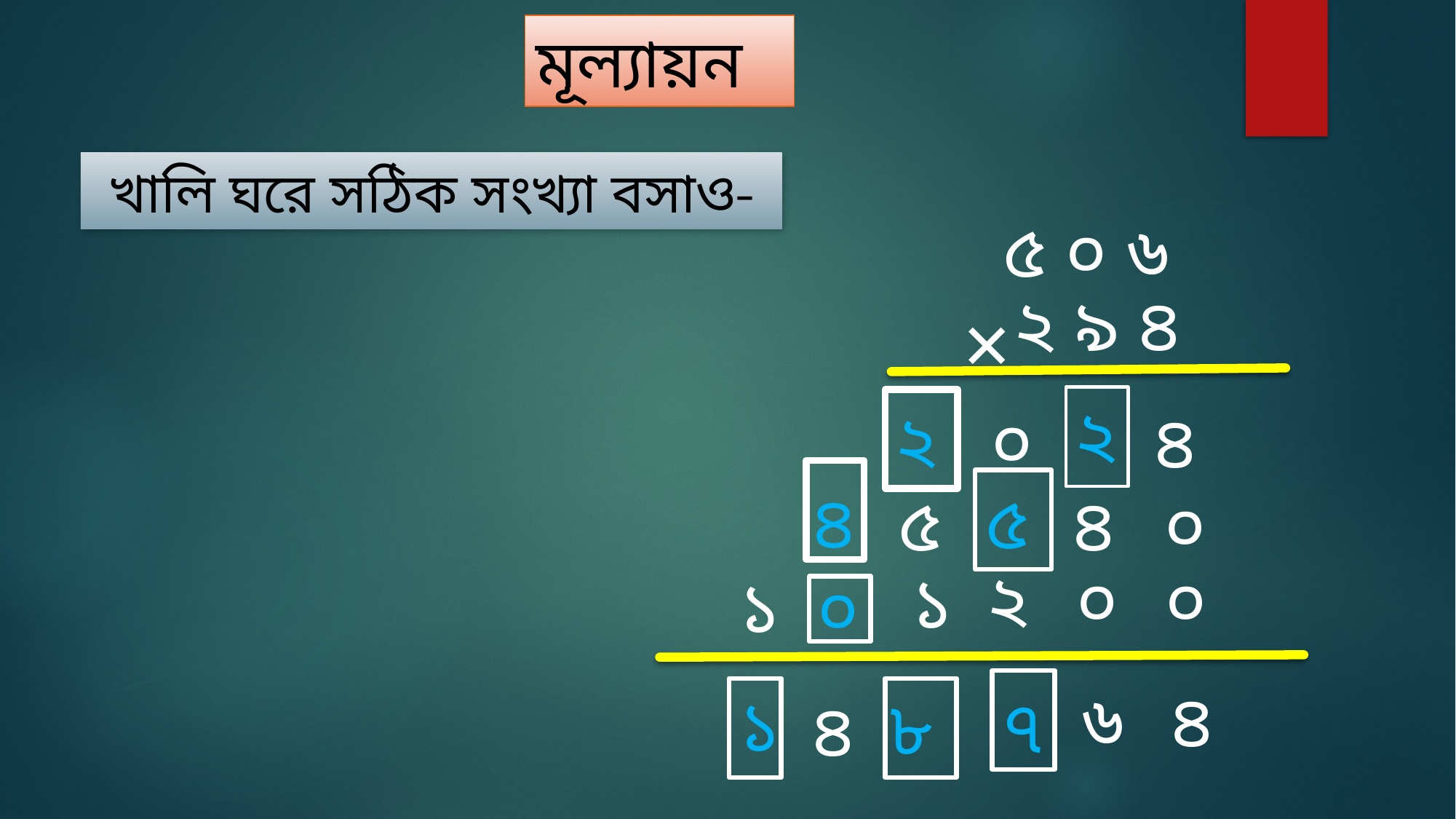

মূল্যায়ন
খালি ঘরে সঠিক সংখ্যা বসাও-
৫ ০ ৬
২ ৯ ৪
×
২

২

০
৪

৪
৫
৫
৪
০
০
০
২
১
১
০

৬
৪

১
৭
৮

৪